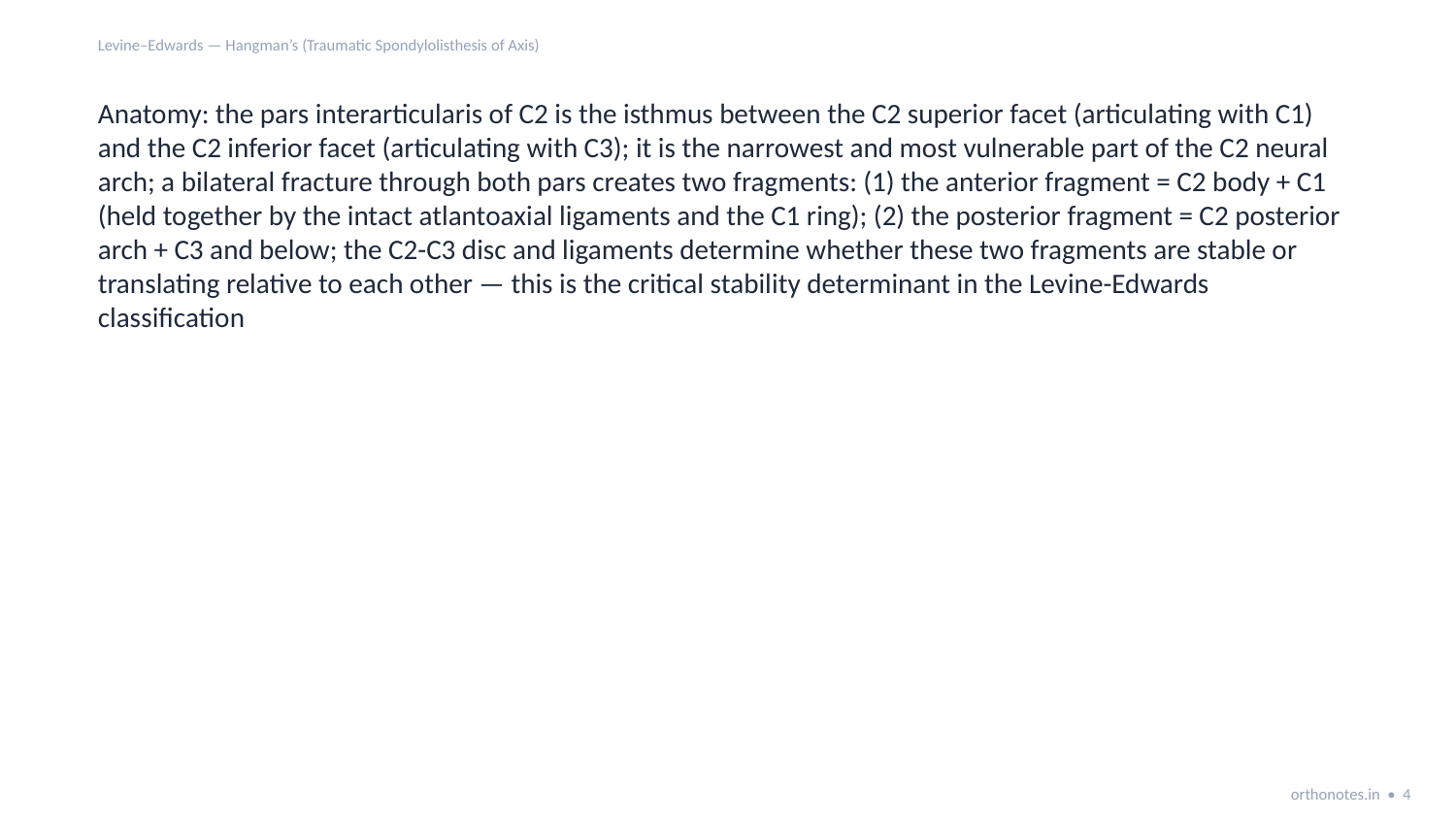

Levine–Edwards — Hangman’s (Traumatic Spondylolisthesis of Axis)
Anatomy: the pars interarticularis of C2 is the isthmus between the C2 superior facet (articulating with C1) and the C2 inferior facet (articulating with C3); it is the narrowest and most vulnerable part of the C2 neural arch; a bilateral fracture through both pars creates two fragments: (1) the anterior fragment = C2 body + C1 (held together by the intact atlantoaxial ligaments and the C1 ring); (2) the posterior fragment = C2 posterior arch + C3 and below; the C2-C3 disc and ligaments determine whether these two fragments are stable or translating relative to each other — this is the critical stability determinant in the Levine-Edwards classification
orthonotes.in  •  4